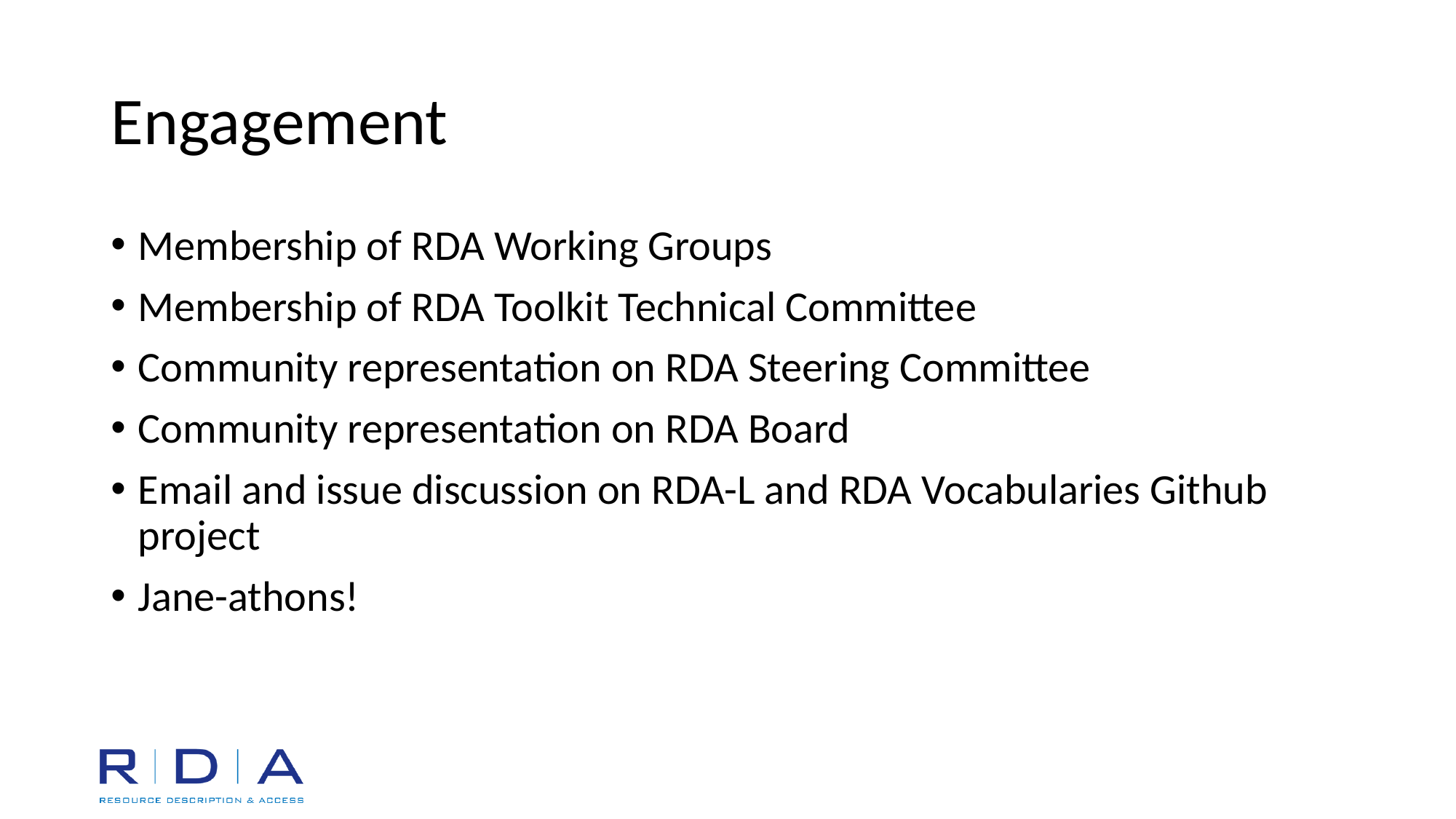

# Engagement
Membership of RDA Working Groups
Membership of RDA Toolkit Technical Committee
Community representation on RDA Steering Committee
Community representation on RDA Board
Email and issue discussion on RDA-L and RDA Vocabularies Github project
Jane-athons!